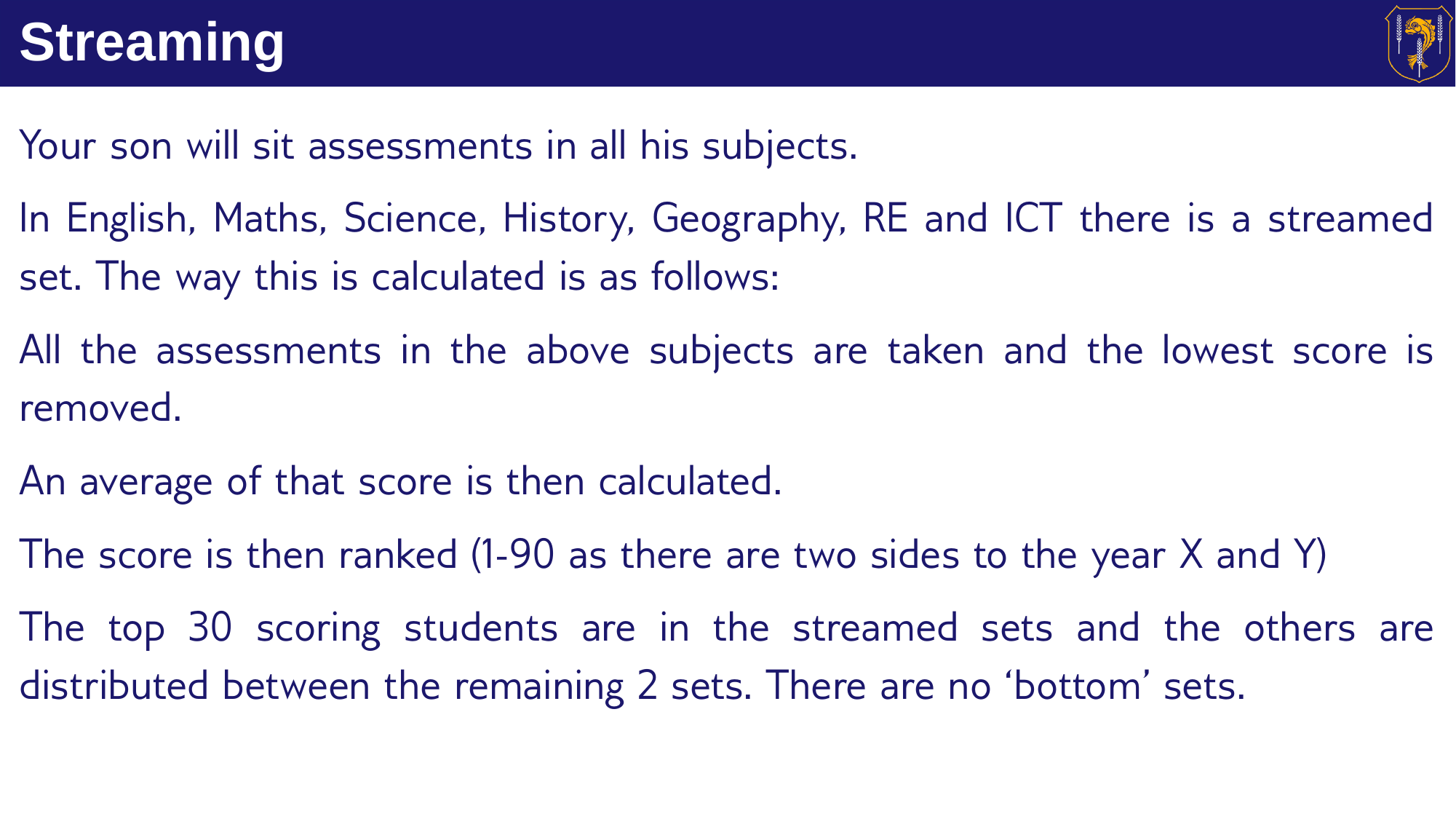

# Streaming
Your son will sit assessments in all his subjects.
In English, Maths, Science, History, Geography, RE and ICT there is a streamed set. The way this is calculated is as follows:
All the assessments in the above subjects are taken and the lowest score is removed.
An average of that score is then calculated.
The score is then ranked (1-90 as there are two sides to the year X and Y)
The top 30 scoring students are in the streamed sets and the others are distributed between the remaining 2 sets. There are no ‘bottom’ sets.